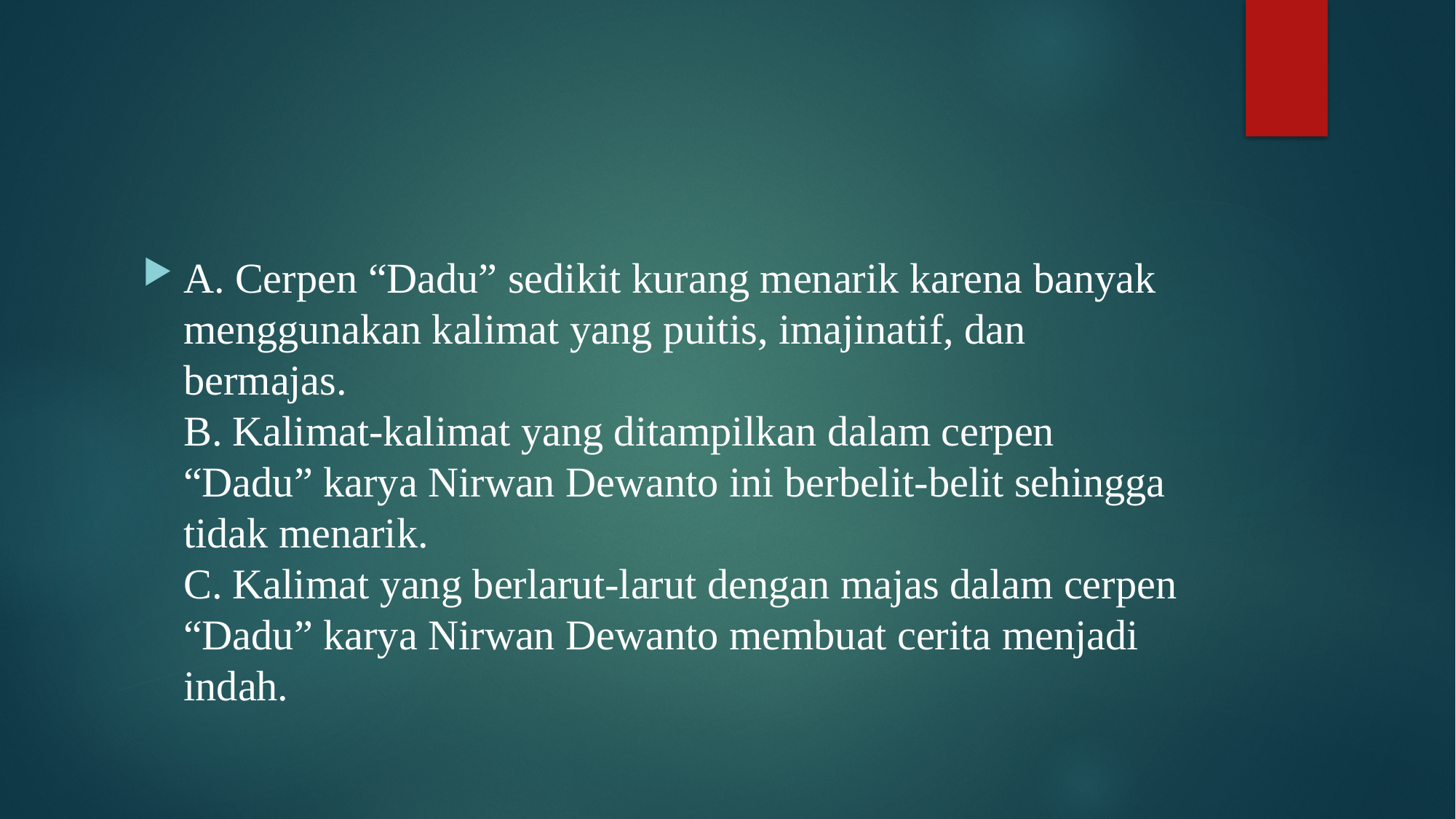

A. Cerpen “Dadu” sedikit kurang menarik karena banyak menggunakan kalimat yang puitis, imajinatif, dan bermajas.
B. Kalimat-kalimat yang ditampilkan dalam cerpen “Dadu” karya Nirwan Dewanto ini berbelit-belit sehingga tidak menarik.
C. Kalimat yang berlarut-larut dengan majas dalam cerpen “Dadu” karya Nirwan Dewanto membuat cerita menjadi indah.